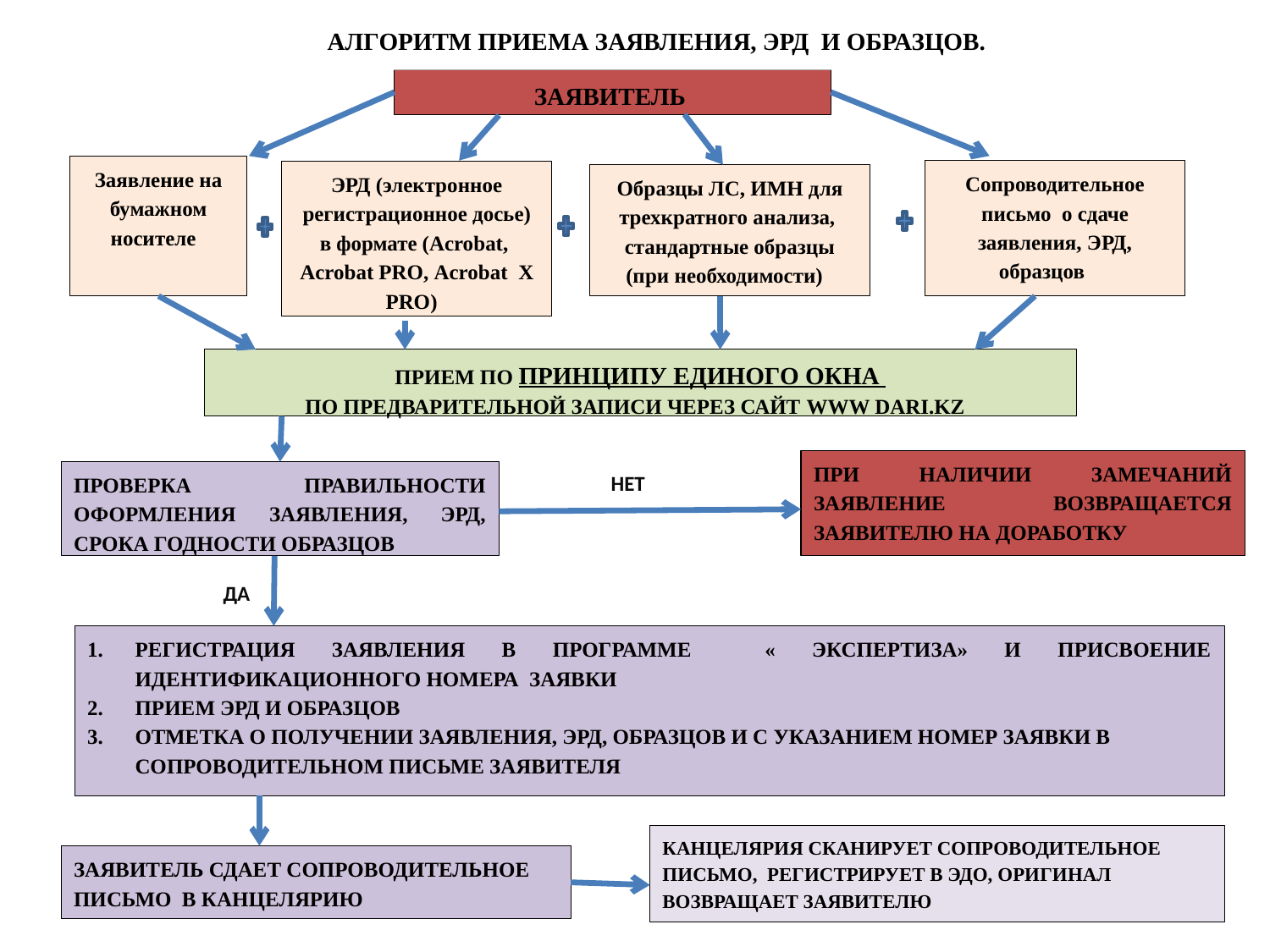

АЛГОРИТМ ПРИЕМА ЗАЯВЛЕНИЯ, ЭРД  И ОБРАЗЦОВ.
ЗАЯВИТЕЛЬ
Заявление на бумажном носителе
Сопроводительное письмо  о сдаче заявления, ЭРД, образцов
ЭРД (электронное регистрационное досье) в формате (Acrobat,  Acrobat PRO, Acrobat  Х PRO)
Образцы ЛС, ИМН для трехкратного анализа,  стандартные образцы
 (при необходимости)

ПРИЕМ ПО ПРИНЦИПУ ЕДИНОГО ОКНА
ПО ПРЕДВАРИТЕЛЬНОЙ ЗАПИСИ ЧЕРЕЗ САЙТ WWW DARI.KZ

ПРИ НАЛИЧИИ ЗАМЕЧАНИЙ ЗАЯВЛЕНИЕ ВОЗВРАЩАЕТСЯ ЗАЯВИТЕЛЮ НА ДОРАБОТКУ

ПРОВЕРКА ПРАВИЛЬНОСТИ ОФОРМЛЕНИЯ ЗАЯВЛЕНИЯ, ЭРД, СРОКА ГОДНОСТИ ОБРАЗЦОВ

НЕТ
ДА
РЕГИСТРАЦИЯ ЗАЯВЛЕНИЯ В ПРОГРАММЕ  « ЭКСПЕРТИЗА» И ПРИСВОЕНИЕ ИДЕНТИФИКАЦИОННОГО НОМЕРА  ЗАЯВКИ
ПРИЕМ ЭРД И ОБРАЗЦОВ
ОТМЕТКА О ПОЛУЧЕНИИ ЗАЯВЛЕНИЯ, ЭРД, ОБРАЗЦОВ И С УКАЗАНИЕМ НОМЕР ЗАЯВКИ В СОПРОВОДИТЕЛЬНОМ ПИСЬМЕ ЗАЯВИТЕЛЯ

КАНЦЕЛЯРИЯ СКАНИРУЕТ СОПРОВОДИТЕЛЬНОЕ ПИСЬМО,  РЕГИСТРИРУЕТ В ЭДО, ОРИГИНАЛ ВОЗВРАЩАЕТ ЗАЯВИТЕЛЮ
ЗАЯВИТЕЛЬ СДАЕТ СОПРОВОДИТЕЛЬНОЕ ПИСЬМО  В КАНЦЕЛЯРИЮ